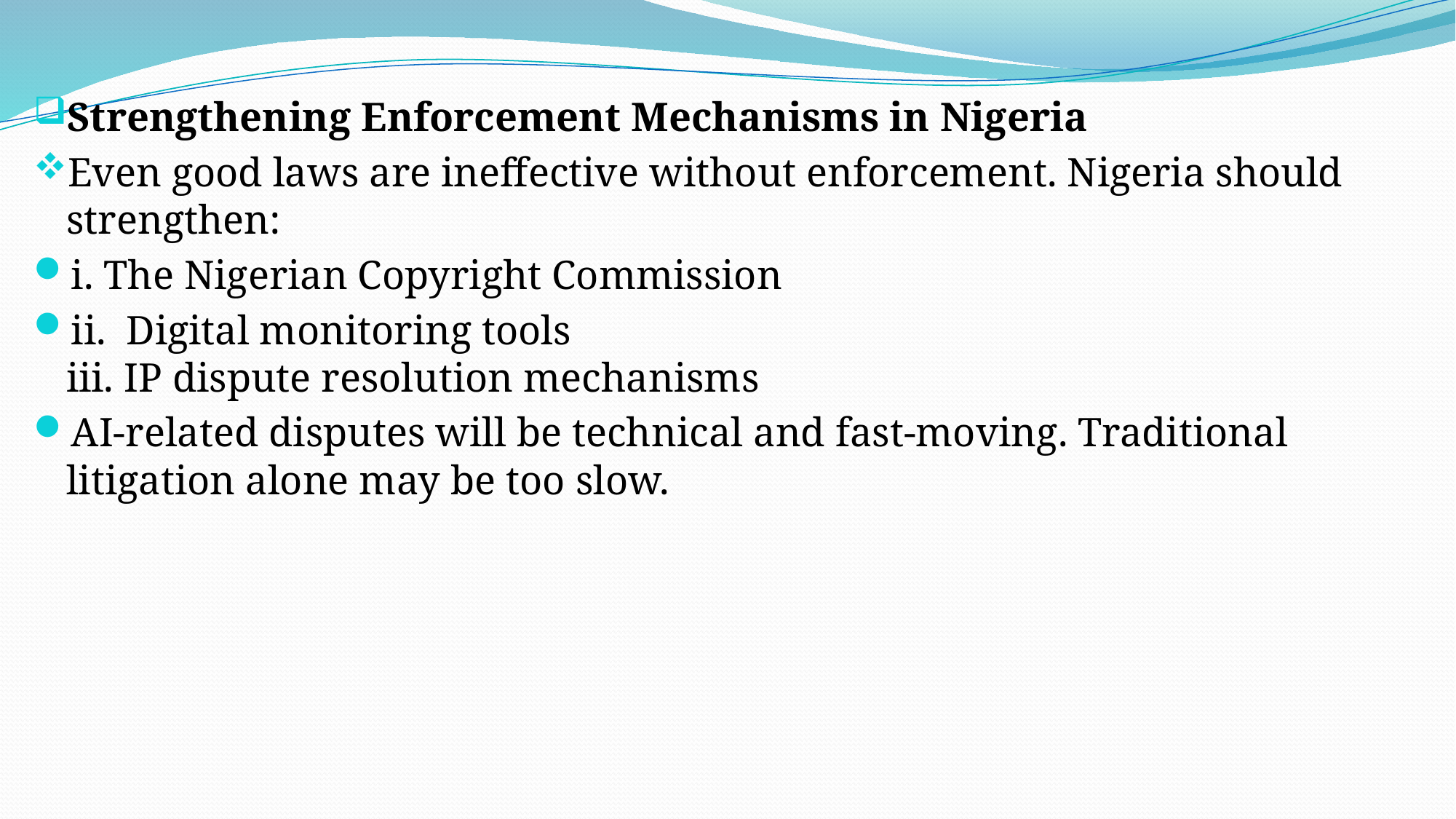

#

Strengthening Enforcement Mechanisms in Nigeria
Even good laws are ineffective without enforcement. Nigeria should strengthen:
i. The Nigerian Copyright Commission
ii.  Digital monitoring tools
iii. IP dispute resolution mechanisms
AI-related disputes will be technical and fast-moving. Traditional litigation alone may be too slow.